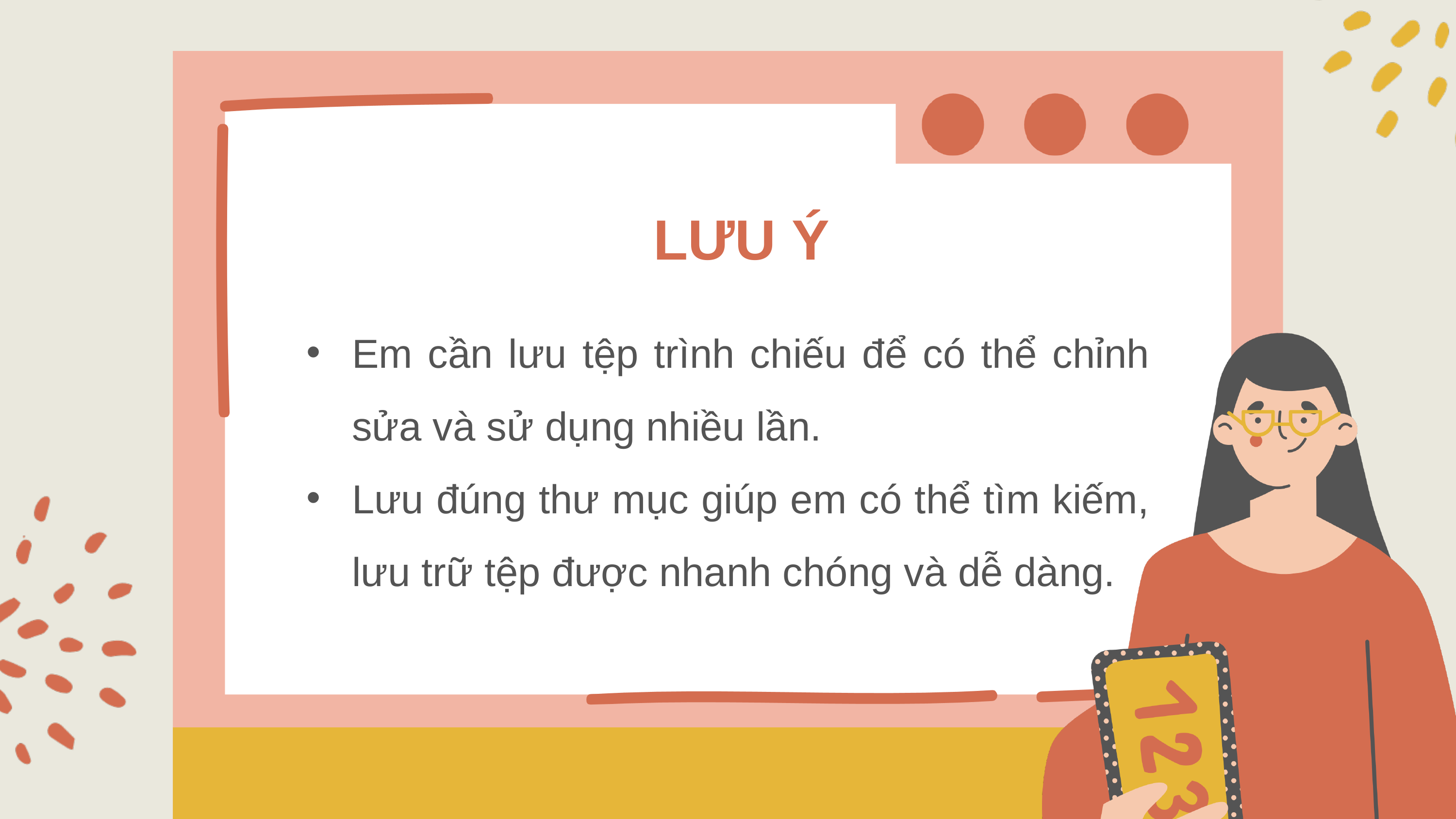

LƯU Ý
Em cần lưu tệp trình chiếu để có thể chỉnh sửa và sử dụng nhiều lần.
Lưu đúng thư mục giúp em có thể tìm kiếm, lưu trữ tệp được nhanh chóng và dễ dàng.